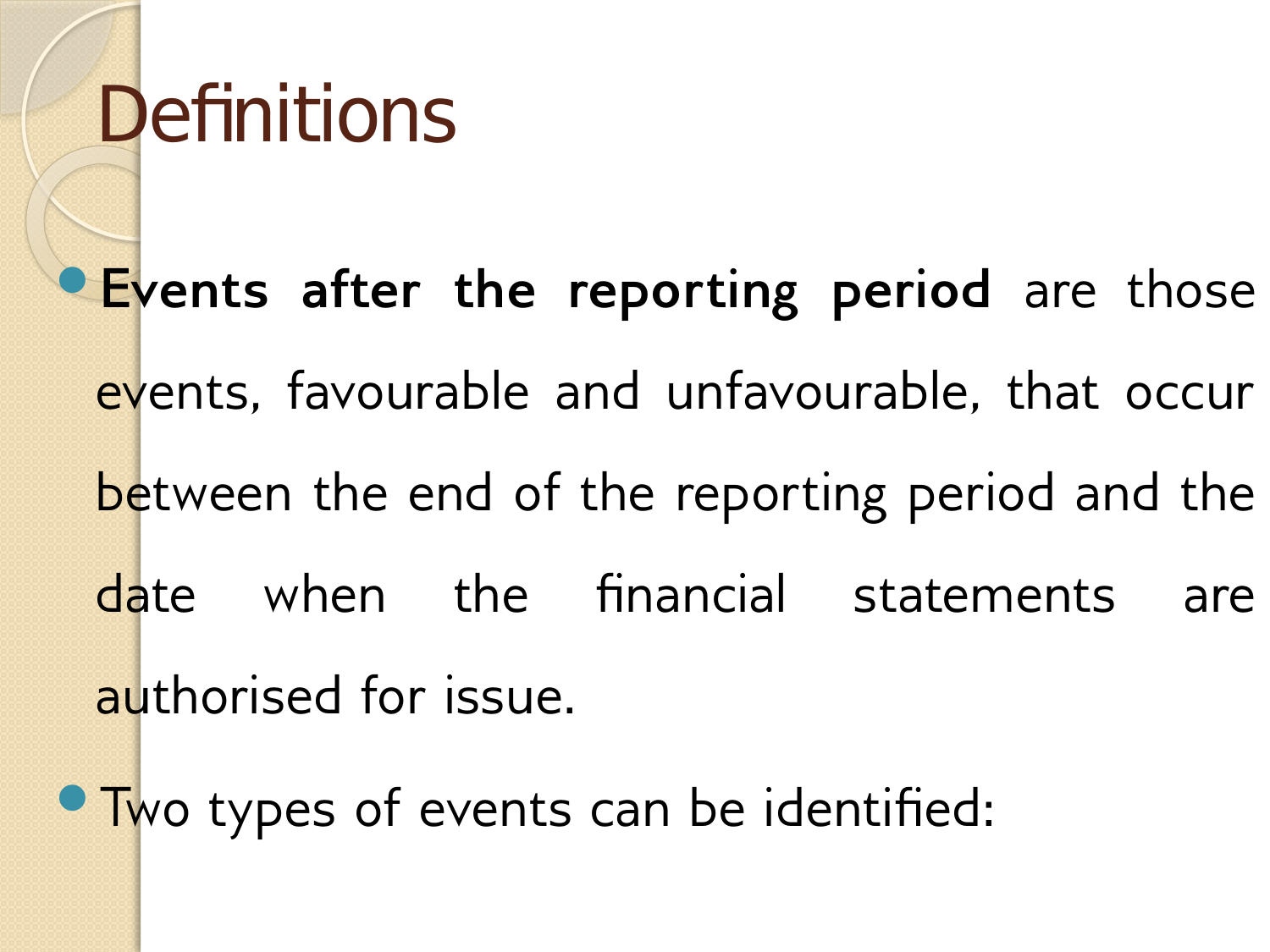

# Definitions
Events after the reporting period are those events, favourable and unfavourable, that occur between the end of the reporting period and the date when the financial statements are authorised for issue.
Two types of events can be identified: